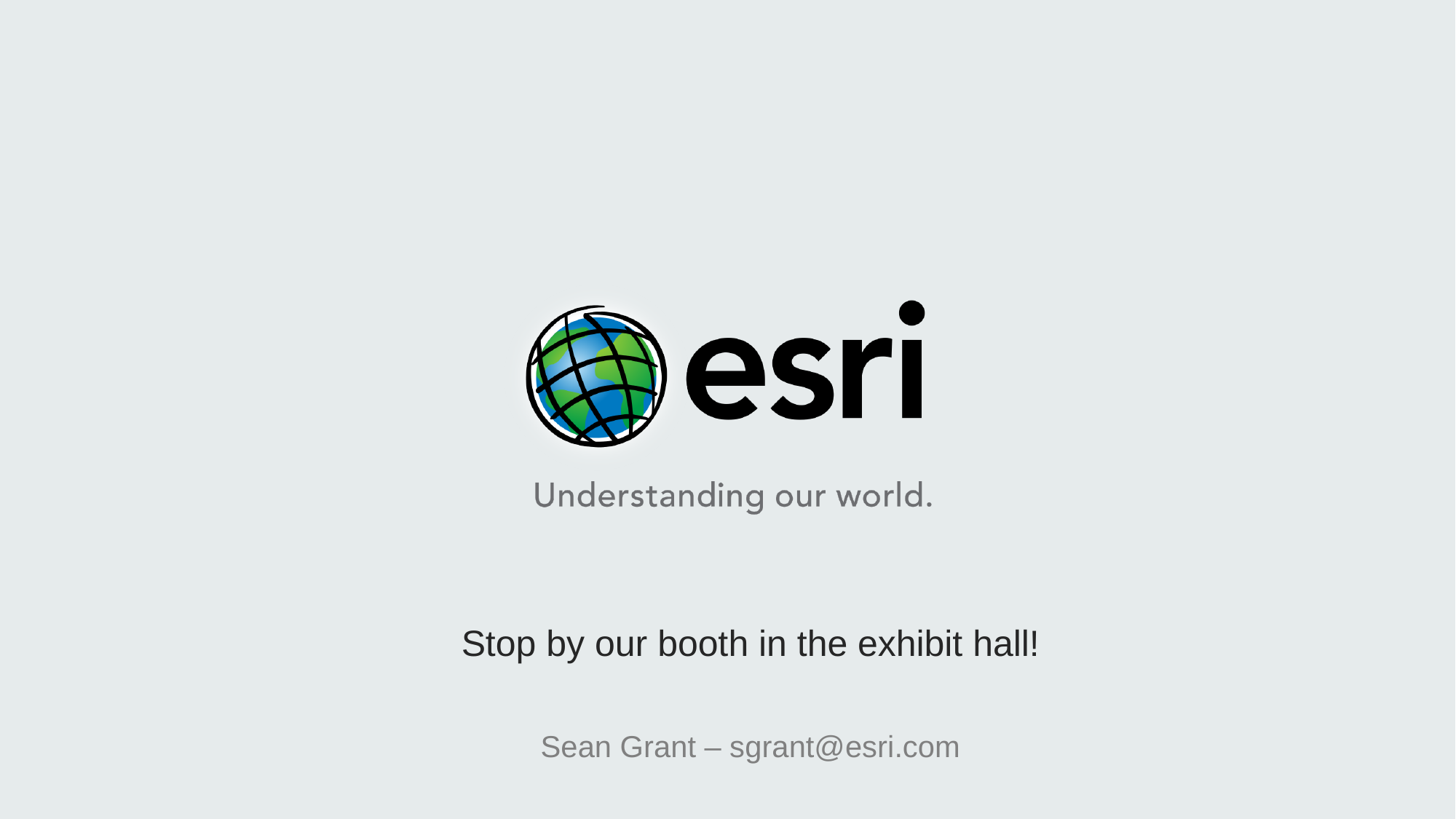

Stop by our booth in the exhibit hall!

Sean Grant – sgrant@esri.com